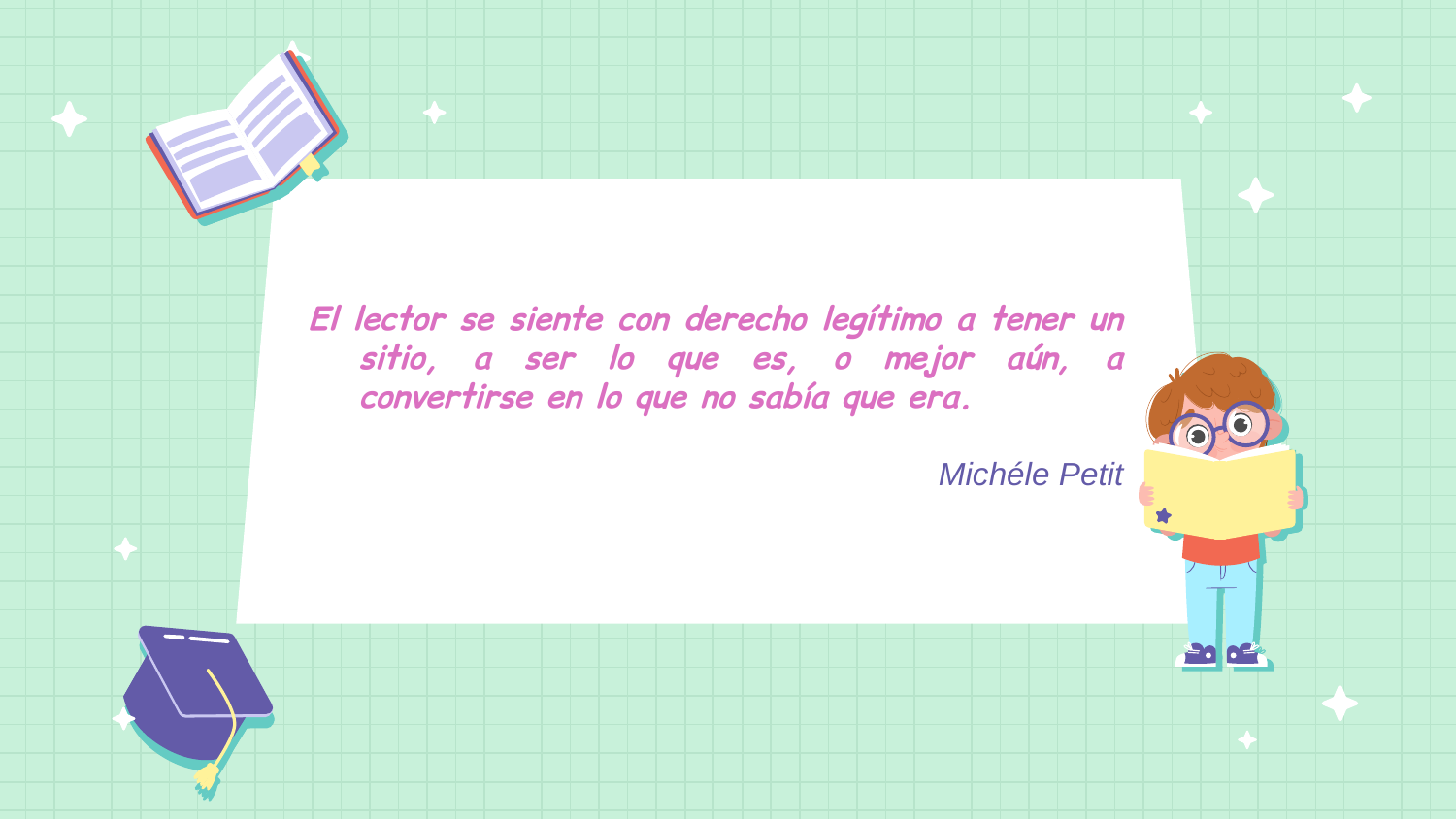

El lector se siente con derecho legítimo a tener un sitio, a ser lo que es, o mejor aún, a convertirse en lo que no sabía que era.

Michéle Petit

<

<